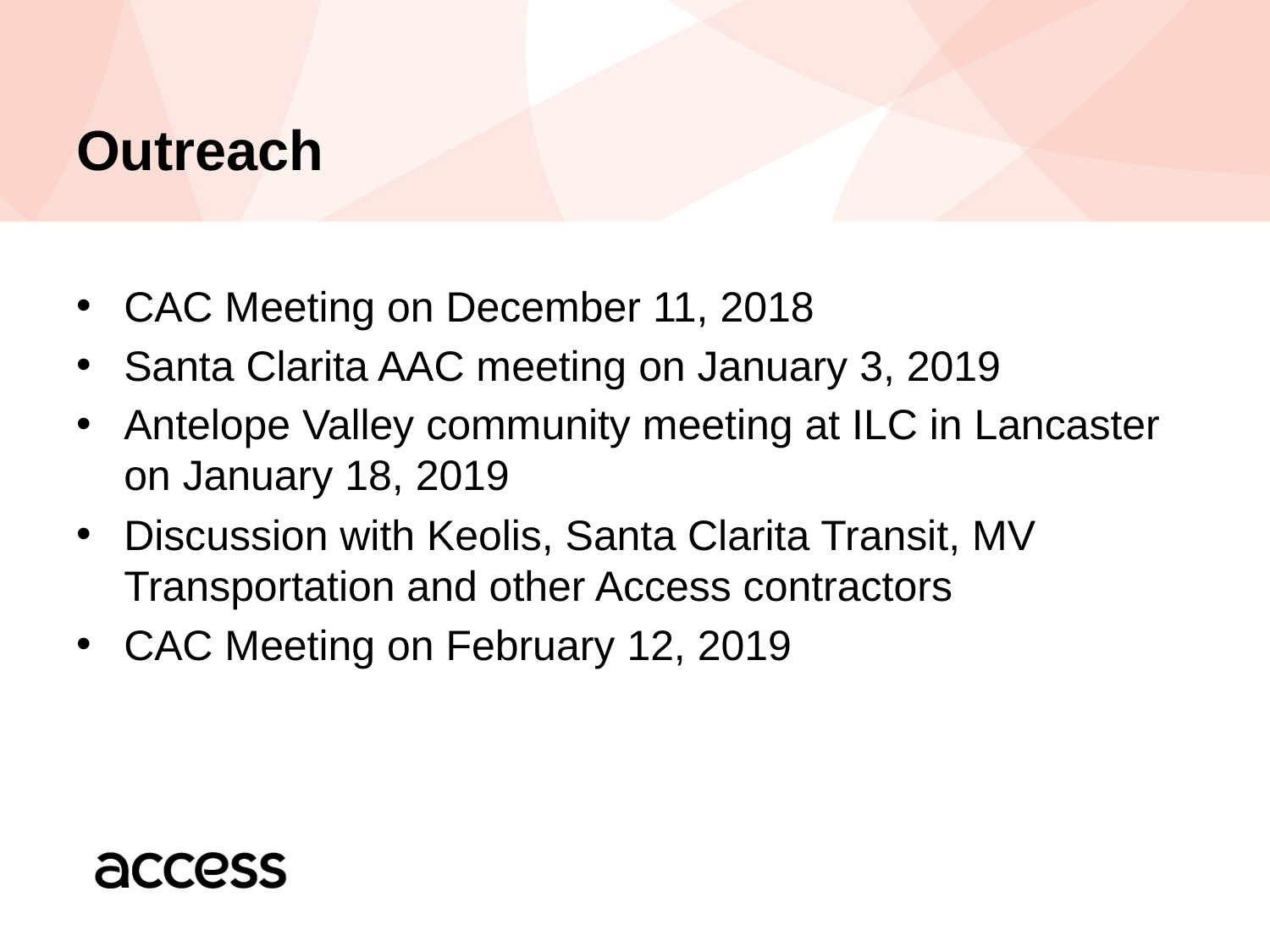

# Outreach

CAC Meeting on December 11, 2018
Santa Clarita AAC meeting on January 3, 2019
Antelope Valley community meeting at ILC in Lancaster on January 18, 2019
Discussion with Keolis, Santa Clarita Transit, MV Transportation and other Access contractors
CAC Meeting on February 12, 2019